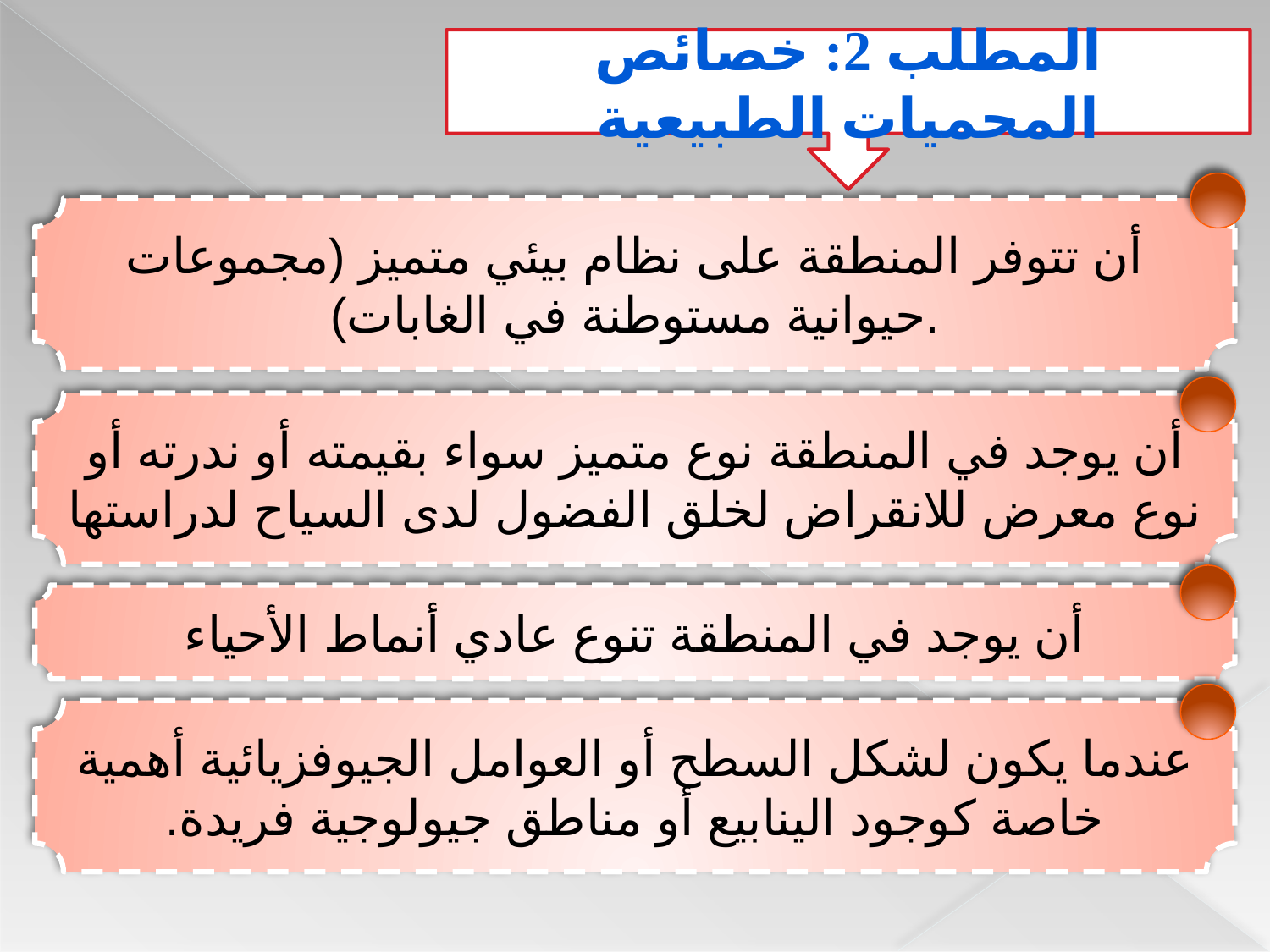

المطلب 2: خصائص المحميات الطبيعية

أن تتوفر المنطقة على نظام بيئي متميز (مجموعات حيوانية مستوطنة في الغابات).

أن يوجد في المنطقة نوع متميز سواء بقيمته أو ندرته أو نوع معرض للانقراض لخلق الفضول لدى السياح لدراستها

أن يوجد في المنطقة تنوع عادي أنماط الأحياء

عندما يكون لشكل السطح أو العوامل الجيوفزيائية أهمية خاصة كوجود الينابيع أو مناطق جيولوجية فريدة.